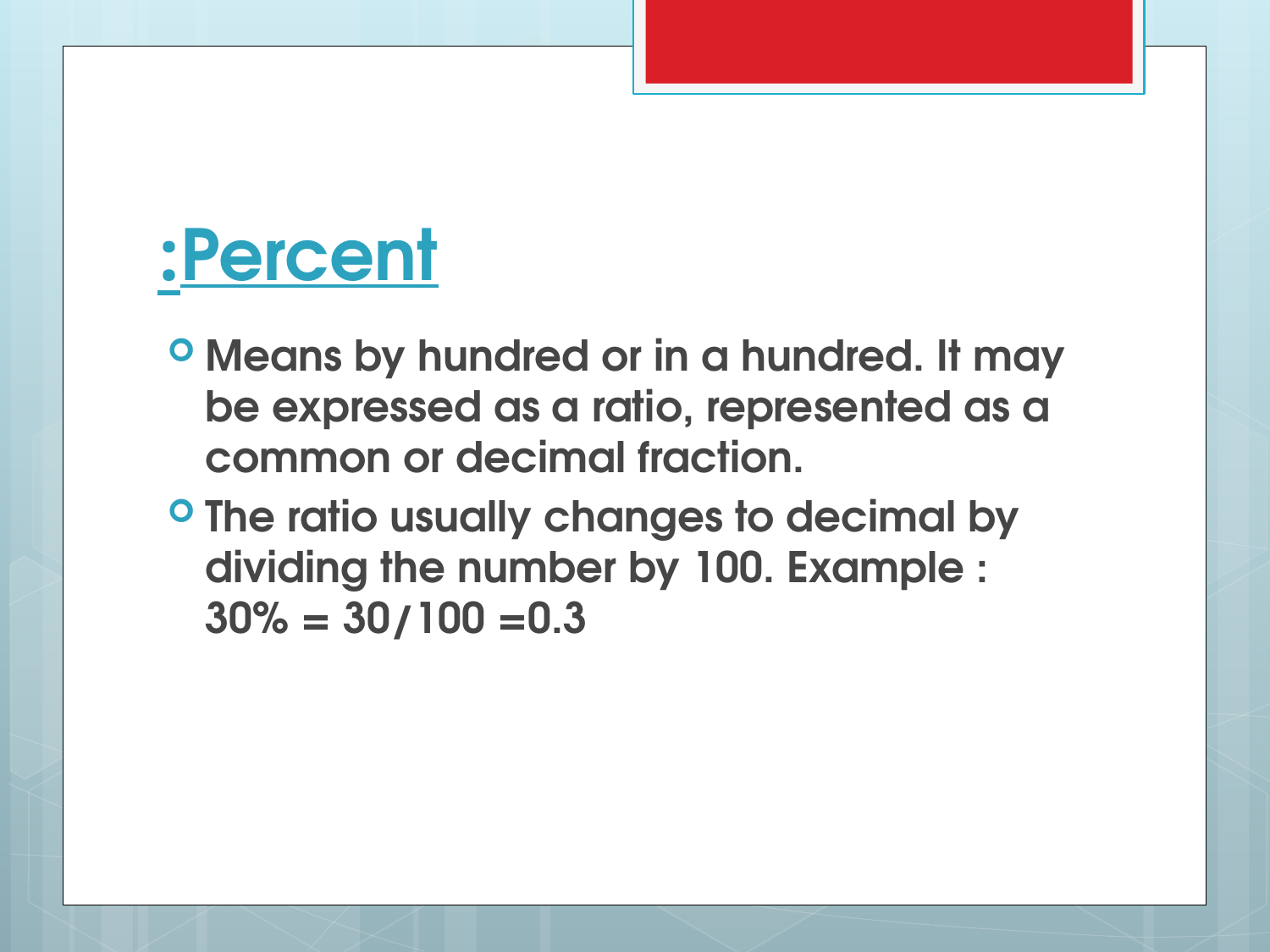

# Percent:
Means by hundred or in a hundred. It may be expressed as a ratio, represented as a common or decimal fraction.
The ratio usually changes to decimal by dividing the number by 100. Example :  30% = 30/100 =0.3